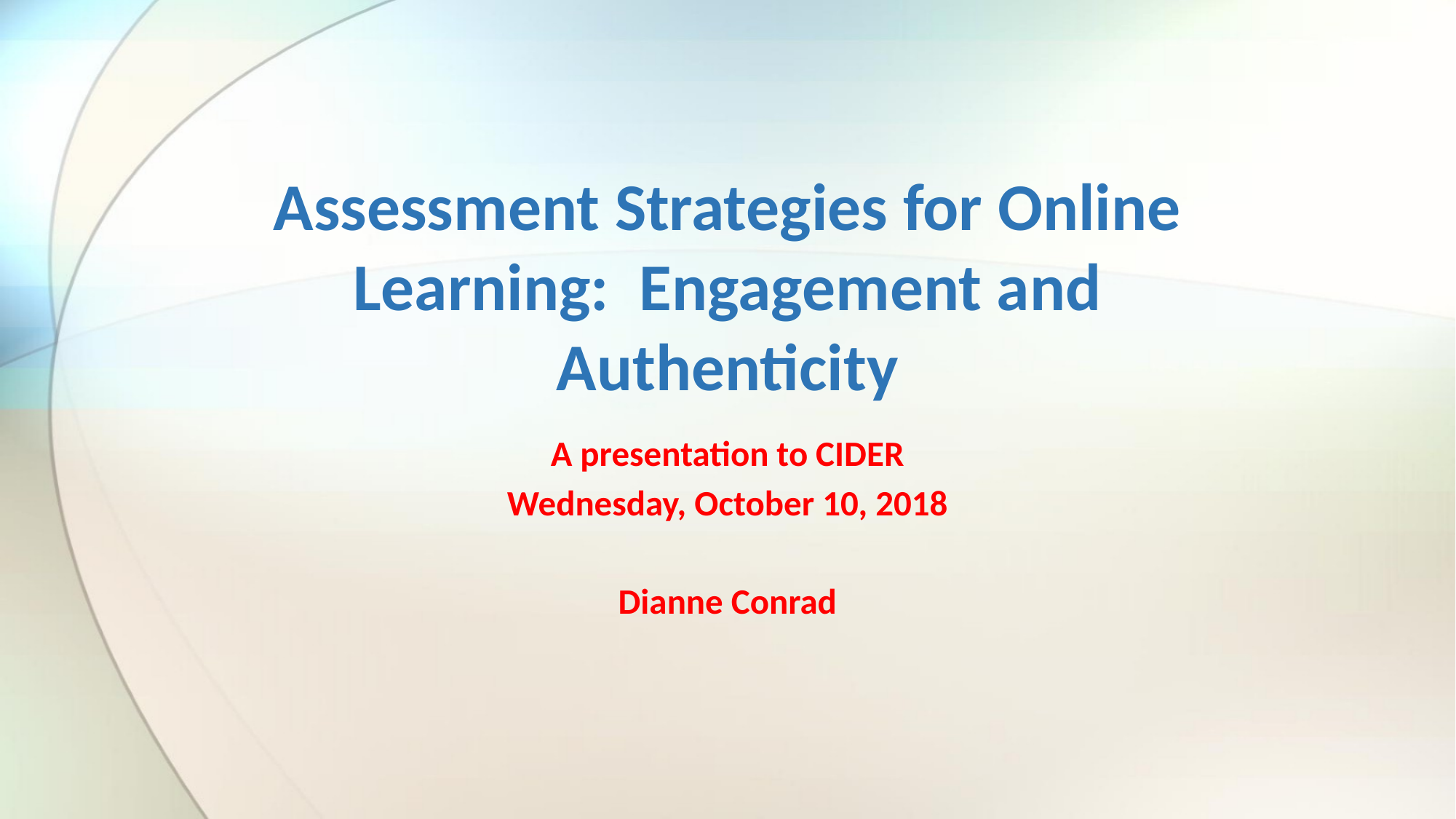

# Assessment Strategies for Online Learning:  Engagement and Authenticity
A presentation to CIDER
Wednesday, October 10, 2018

Dianne Conrad